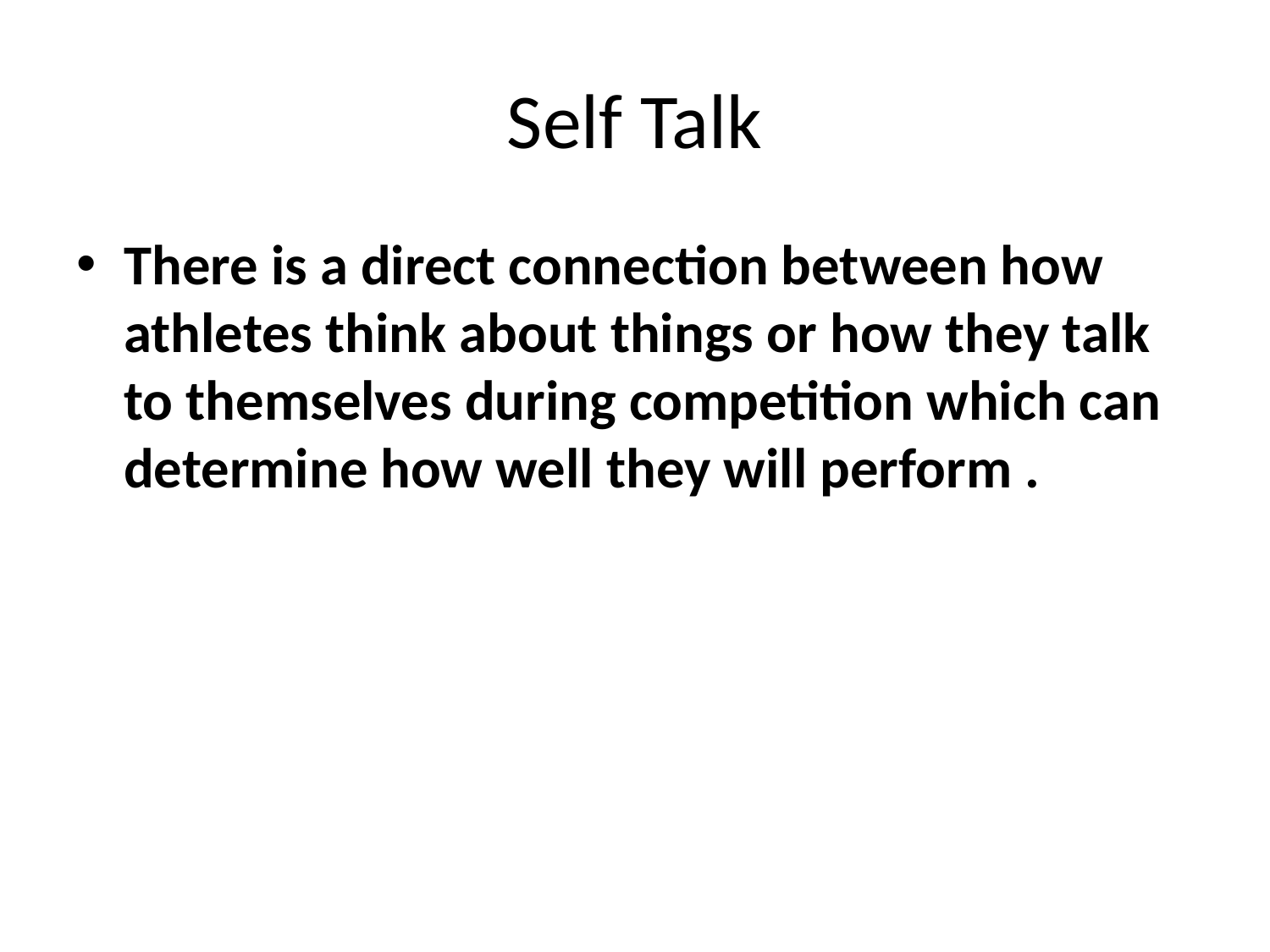

# Self Talk
There is a direct connection between how athletes think about things or how they talk to themselves during competition which can determine how well they will perform .